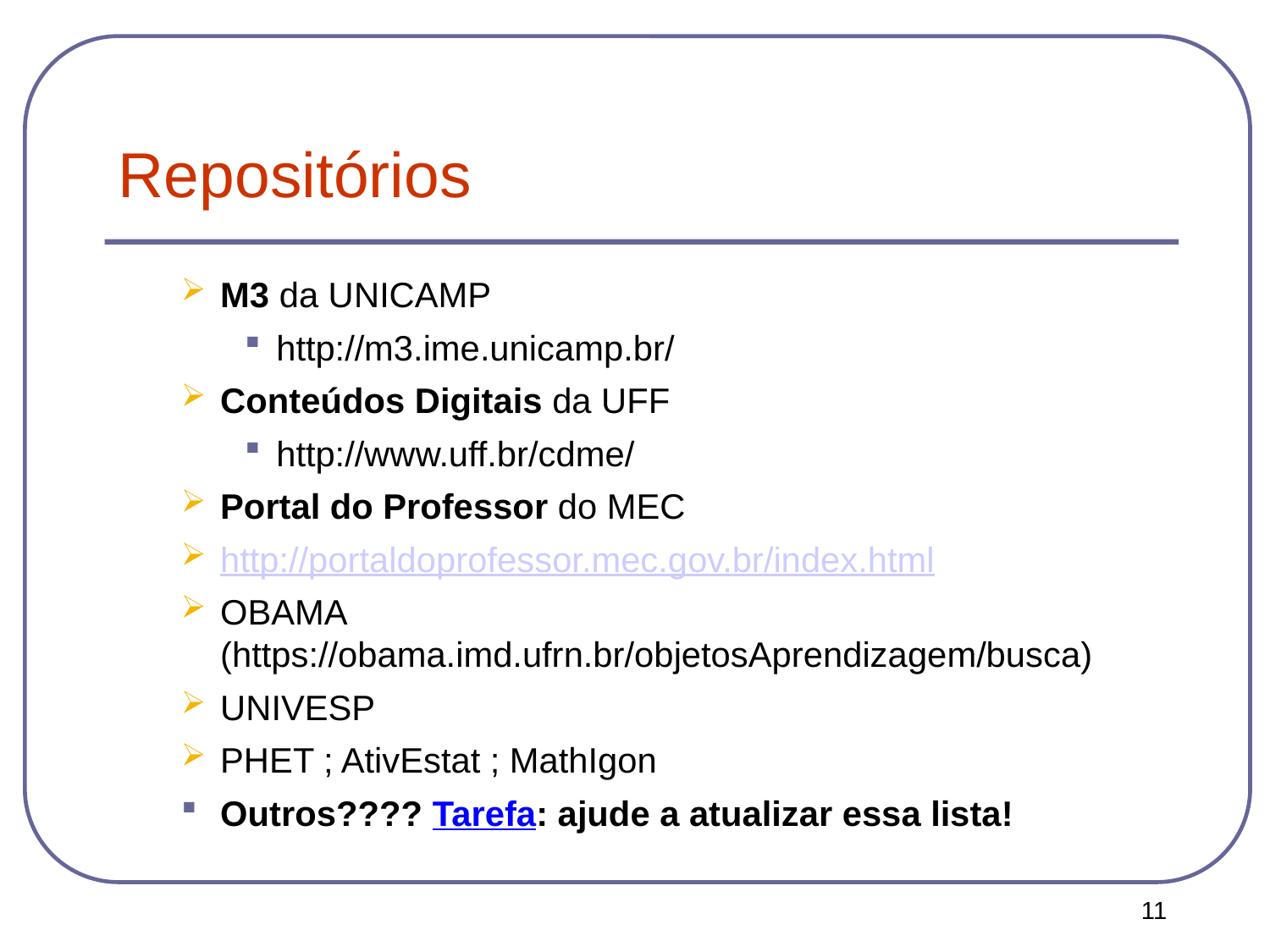

Repositórios
M3 da UNICAMP
http://m3.ime.unicamp.br/
Conteúdos Digitais da UFF
http://www.uff.br/cdme/
Portal do Professor do MEC
http://portaldoprofessor.mec.gov.br/index.html
OBAMA (https://obama.imd.ufrn.br/objetosAprendizagem/busca)
UNIVESP
PHET ; AtivEstat ; MathIgon
Outros???? Tarefa: ajude a atualizar essa lista!

11